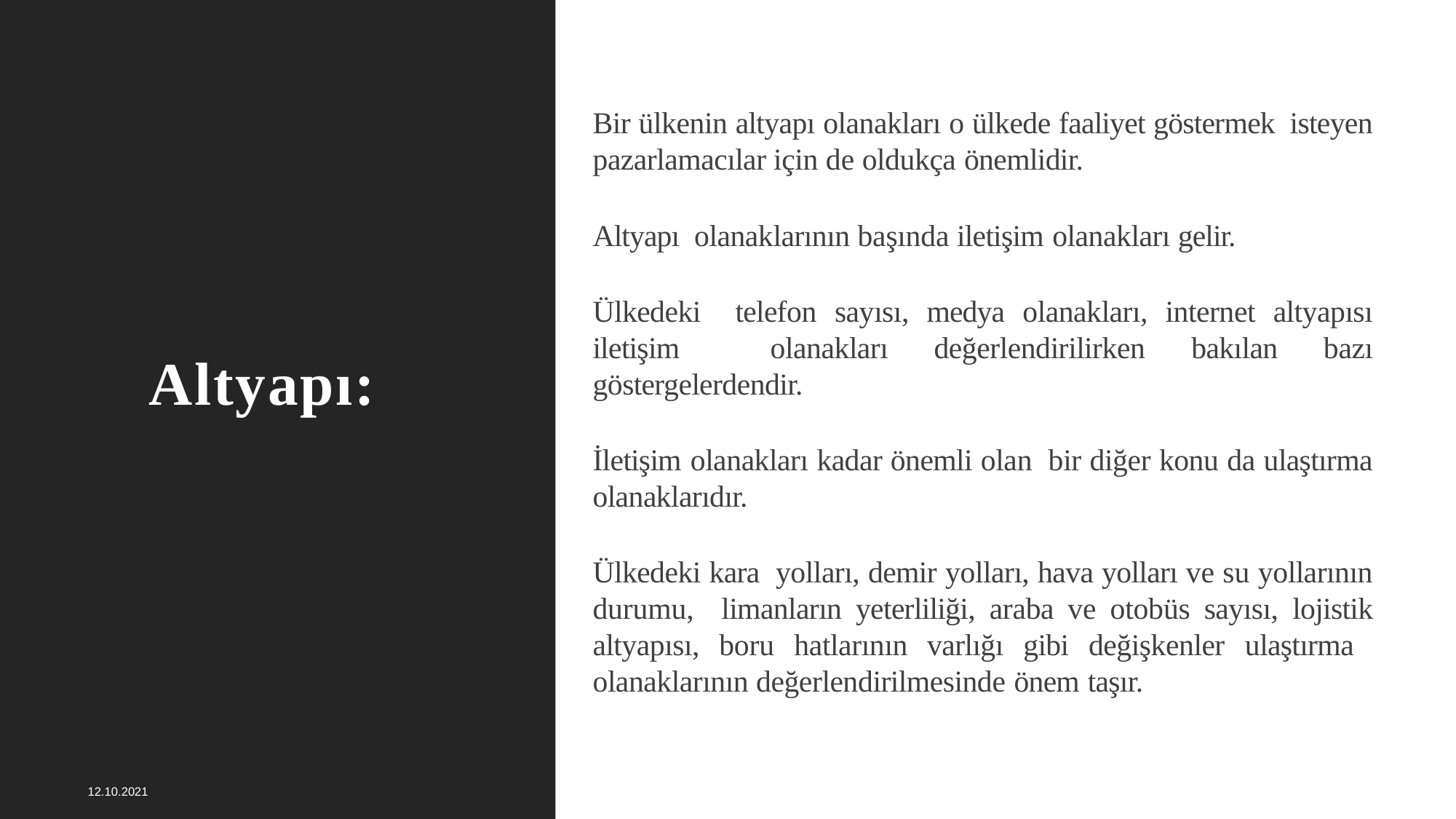

Bir ülkenin altyapı olanakları o ülkede faaliyet göstermek  isteyen pazarlamacılar için de oldukça önemlidir.

Altyapı  olanaklarının başında iletişim olanakları gelir.

Ülkedeki  telefon sayısı, medya olanakları, internet altyapısı iletişim  olanakları değerlendirilirken bakılan bazı göstergelerdendir.

İletişim olanakları kadar önemli olan  bir diğer konu da ulaştırma olanaklarıdır.

Ülkedeki kara  yolları, demir yolları, hava yolları ve su yollarının durumu,  limanların yeterliliği, araba ve otobüs sayısı, lojistik altyapısı, boru hatlarının varlığı gibi değişkenler ulaştırma  olanaklarının değerlendirilmesinde önem taşır.

Altyapı:
12.10.2021